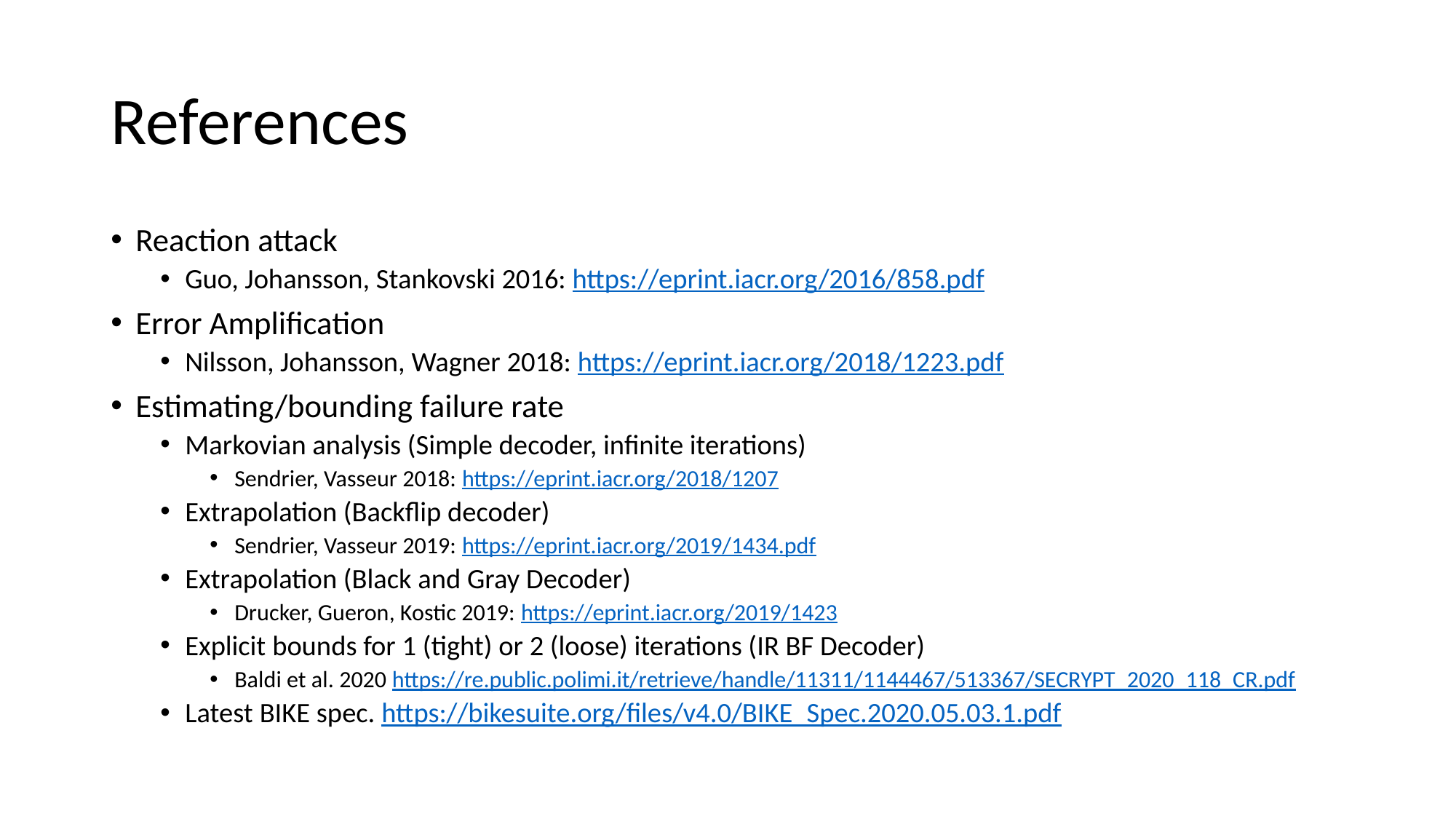

# References
Reaction attack
Guo, Johansson, Stankovski 2016: https://eprint.iacr.org/2016/858.pdf
Error Amplification
Nilsson, Johansson, Wagner 2018: https://eprint.iacr.org/2018/1223.pdf
Estimating/bounding failure rate
Markovian analysis (Simple decoder, infinite iterations)
Sendrier, Vasseur 2018: https://eprint.iacr.org/2018/1207
Extrapolation (Backflip decoder)
Sendrier, Vasseur 2019: https://eprint.iacr.org/2019/1434.pdf
Extrapolation (Black and Gray Decoder)
Drucker, Gueron, Kostic 2019: https://eprint.iacr.org/2019/1423
Explicit bounds for 1 (tight) or 2 (loose) iterations (IR BF Decoder)
Baldi et al. 2020 https://re.public.polimi.it/retrieve/handle/11311/1144467/513367/SECRYPT_2020_118_CR.pdf
Latest BIKE spec. https://bikesuite.org/files/v4.0/BIKE_Spec.2020.05.03.1.pdf